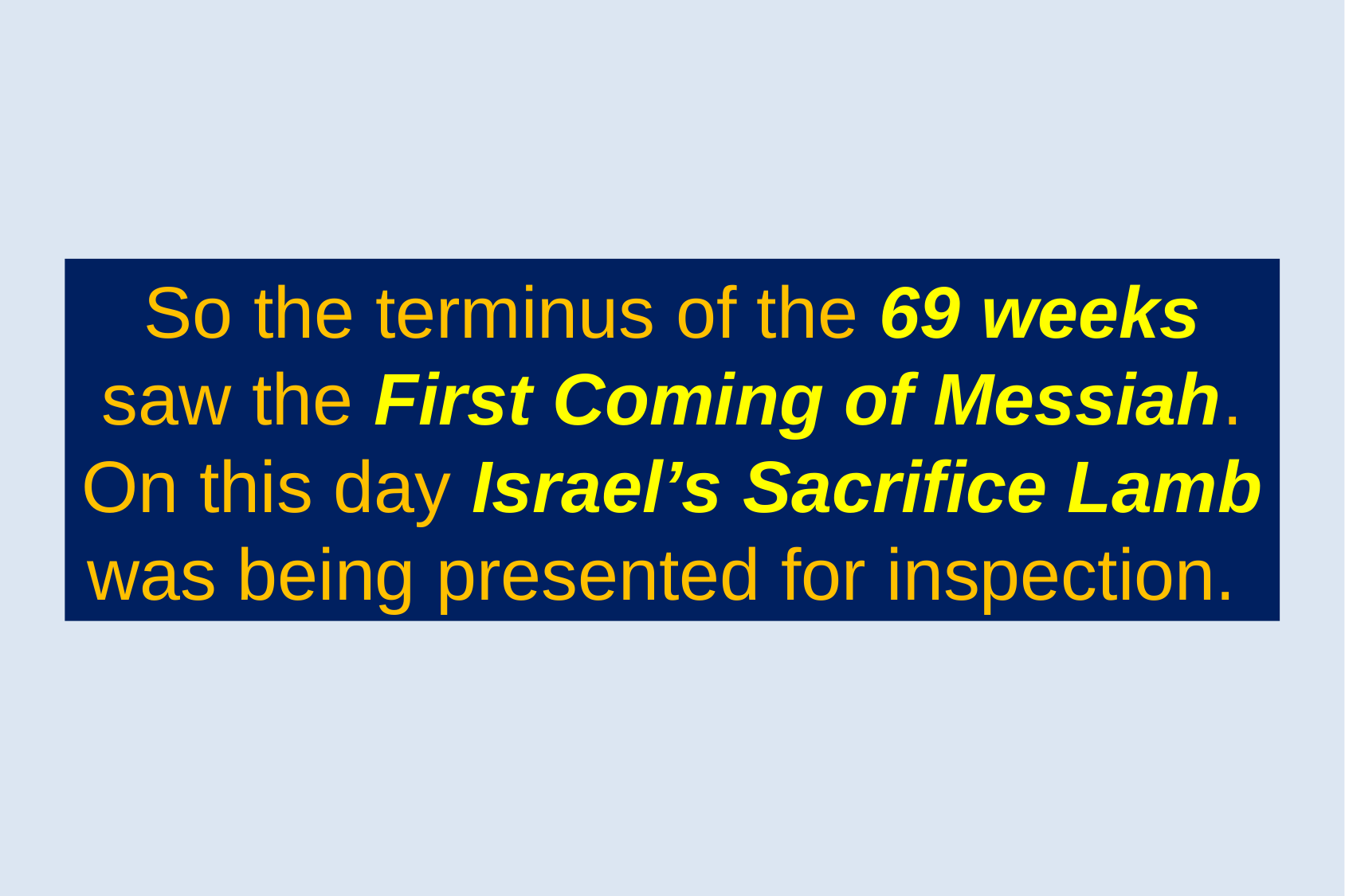

So the terminus of the 69 weeks saw the First Coming of Messiah. On this day Israel’s Sacrifice Lamb was being presented for inspection.